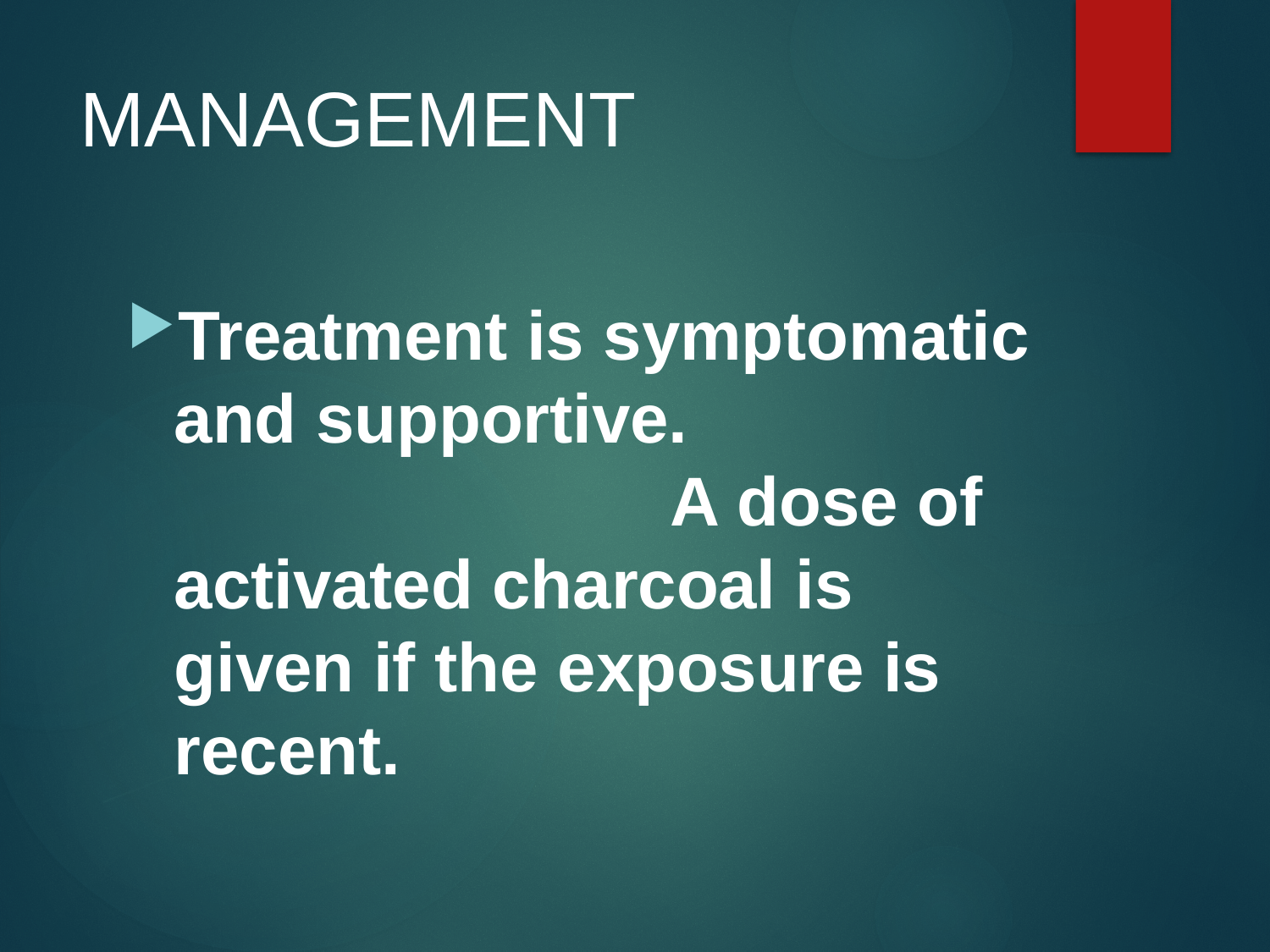

# MANAGEMENT
Treatment is symptomatic and supportive.                                            A dose of activated charcoal is given if the exposure is recent.